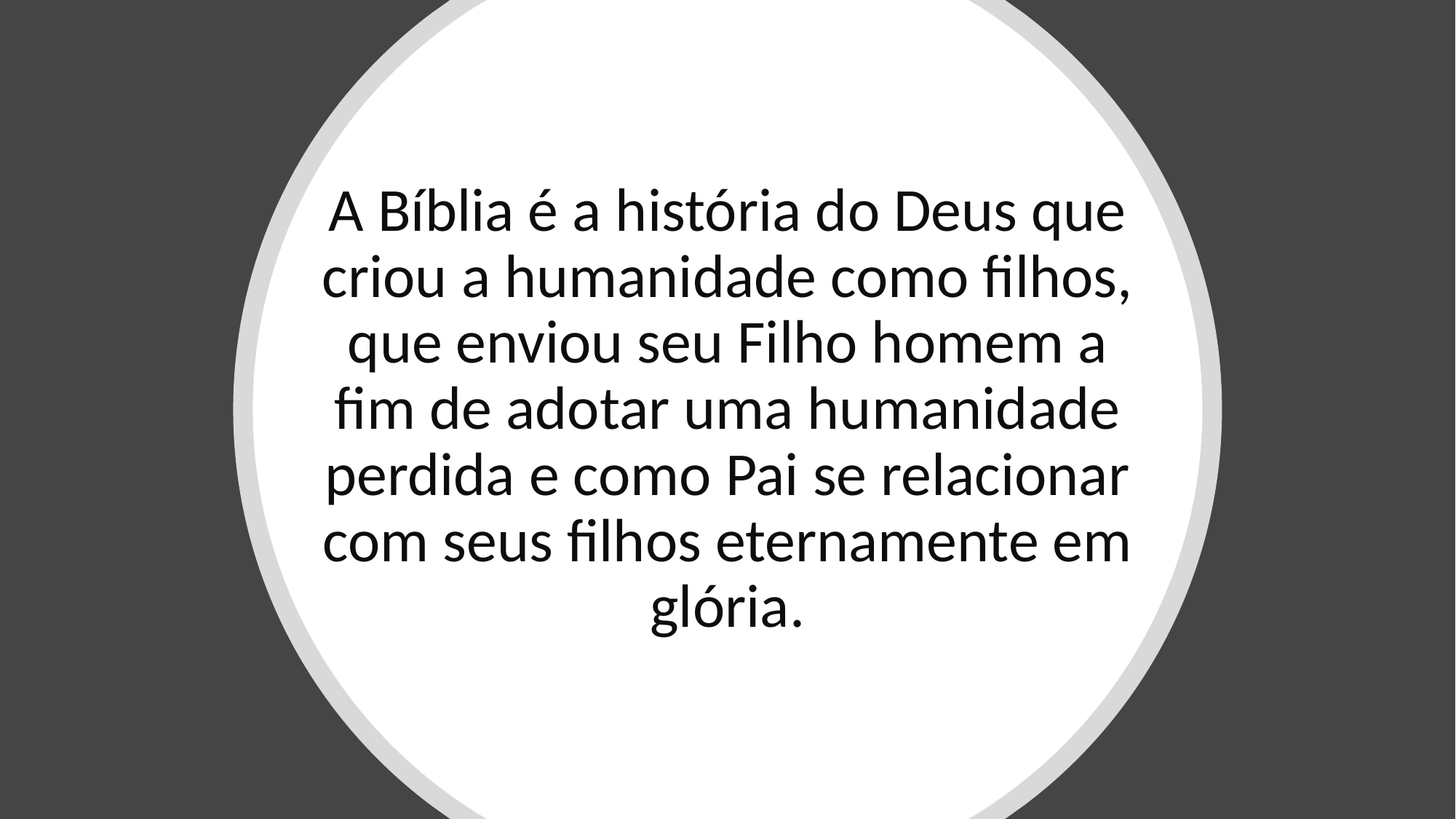

# A Bíblia é a história do Deus que criou a humanidade como filhos, que enviou seu Filho homem a fim de adotar uma humanidade perdida e como Pai se relacionar com seus filhos eternamente em glória.